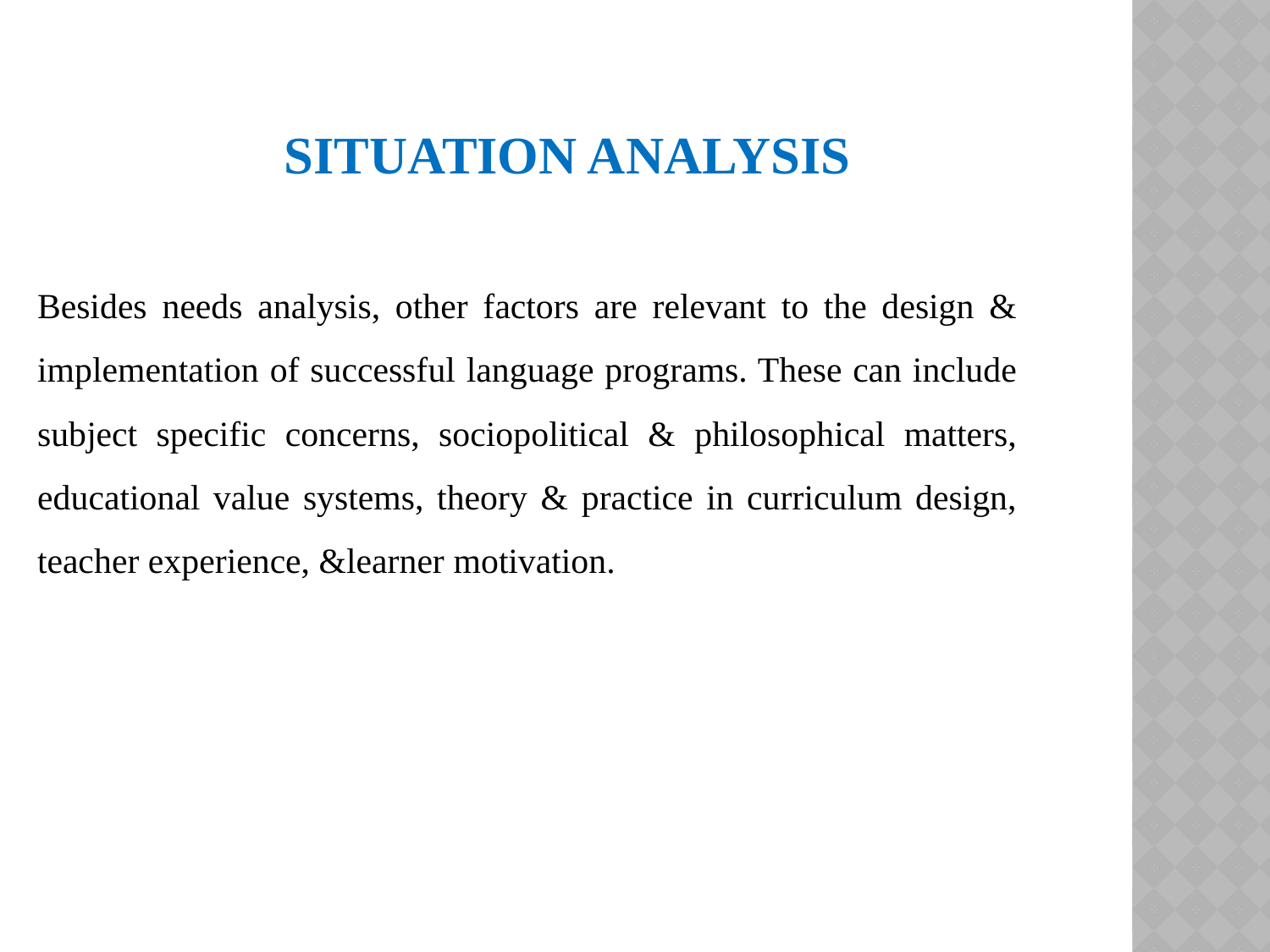

# Situation analysis
Besides needs analysis, other factors are relevant to the design & implementation of successful language programs. These can include subject specific concerns, sociopolitical & philosophical matters, educational value systems, theory & practice in curriculum design, teacher experience, &learner motivation.